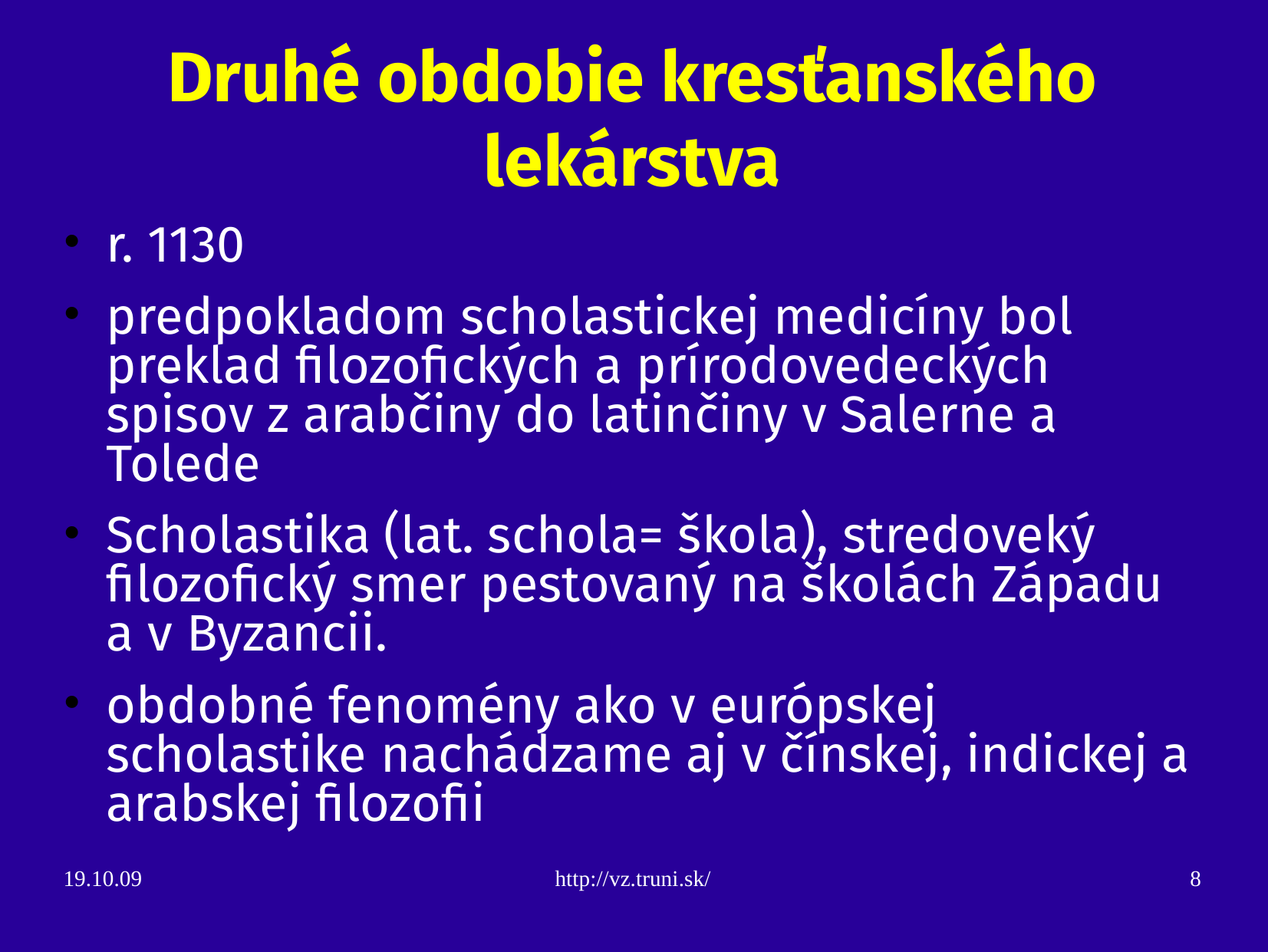

Druhé obdobie kresťanského lekárstva
r. 1130
predpokladom scholastickej medicíny bol preklad filozofických a prírodovedeckých spisov z arabčiny do latinčiny v Salerne a Tolede
Scholastika (lat. schola= škola), stredoveký filozofický smer pestovaný na školách Západu a v Byzancii.
obdobné fenomény ako v európskej scholastike nachádzame aj v čínskej, indickej a arabskej filozofii

19.10.09
http://vz.truni.sk/
8